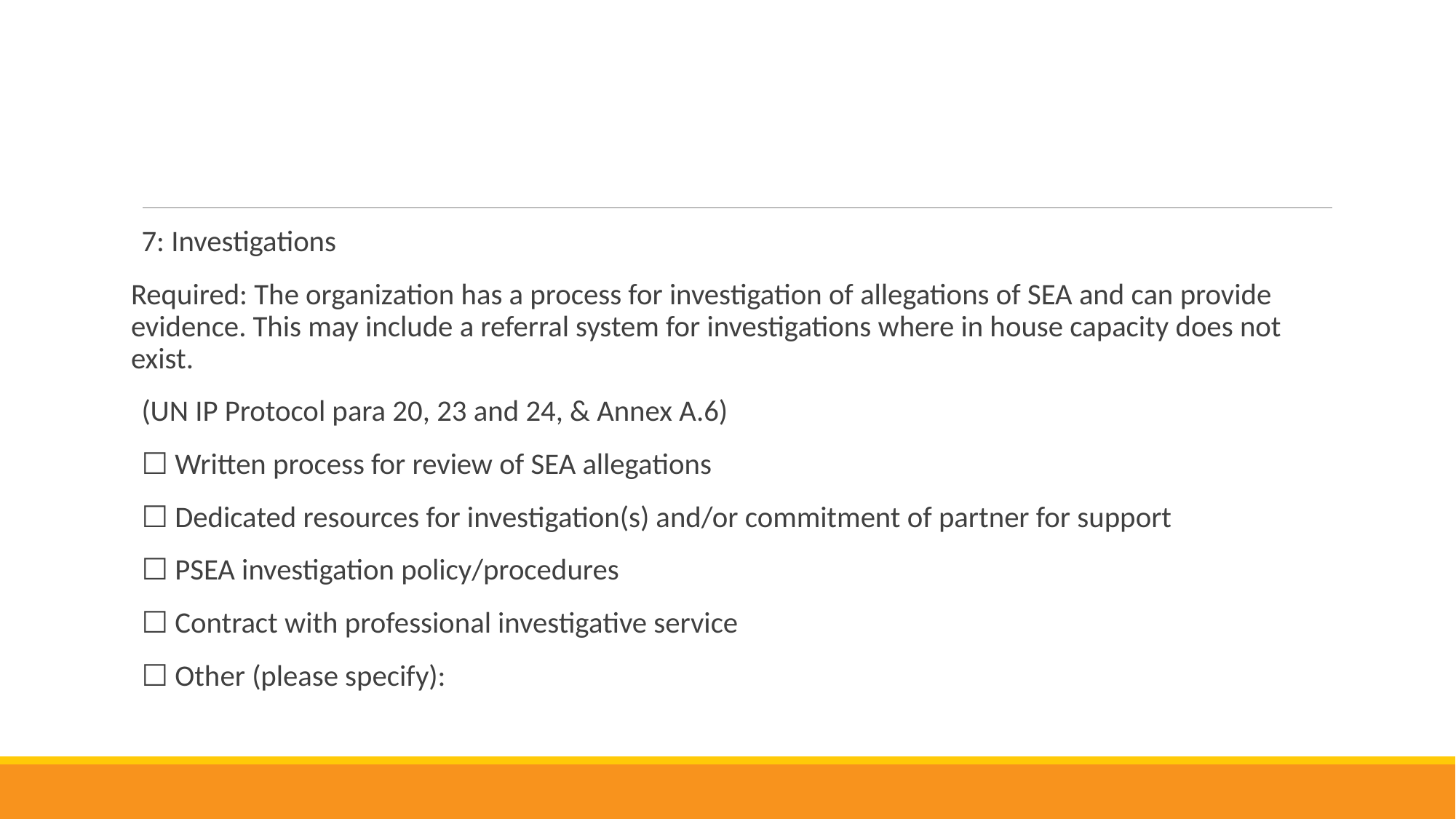

#
7: Investigations
Required: The organization has a process for investigation of allegations of SEA and can provide evidence. This may include a referral system for investigations where in house capacity does not exist.
(UN IP Protocol para 20, 23 and 24, & Annex A.6)
☐ Written process for review of SEA allegations
☐ Dedicated resources for investigation(s) and/or commitment of partner for support
☐ PSEA investigation policy/procedures
☐ Contract with professional investigative service
☐ Other (please specify):